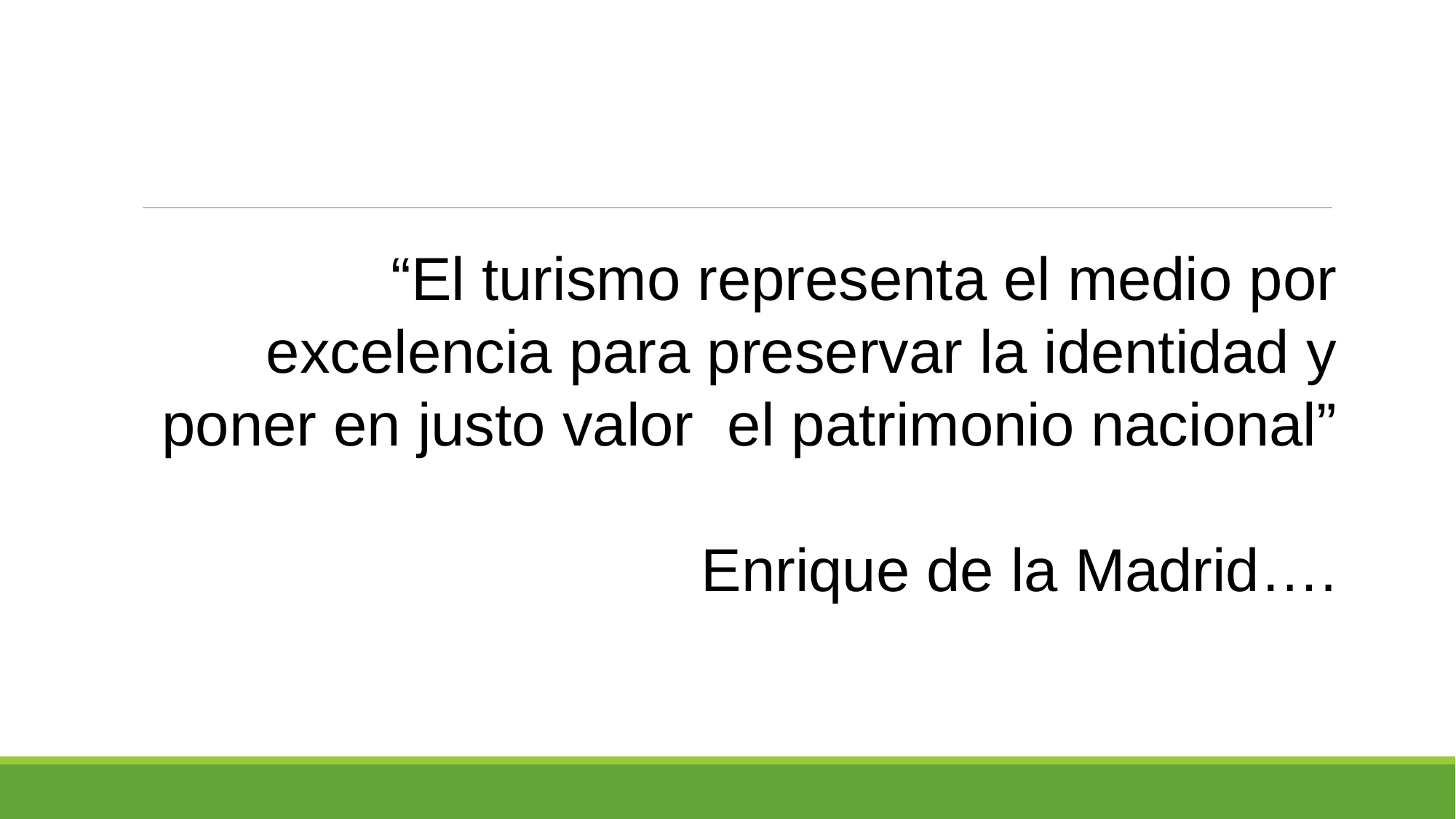

“El turismo representa el medio por excelencia para preservar la identidad y poner en justo valor  el patrimonio nacional”

Enrique de la Madrid….